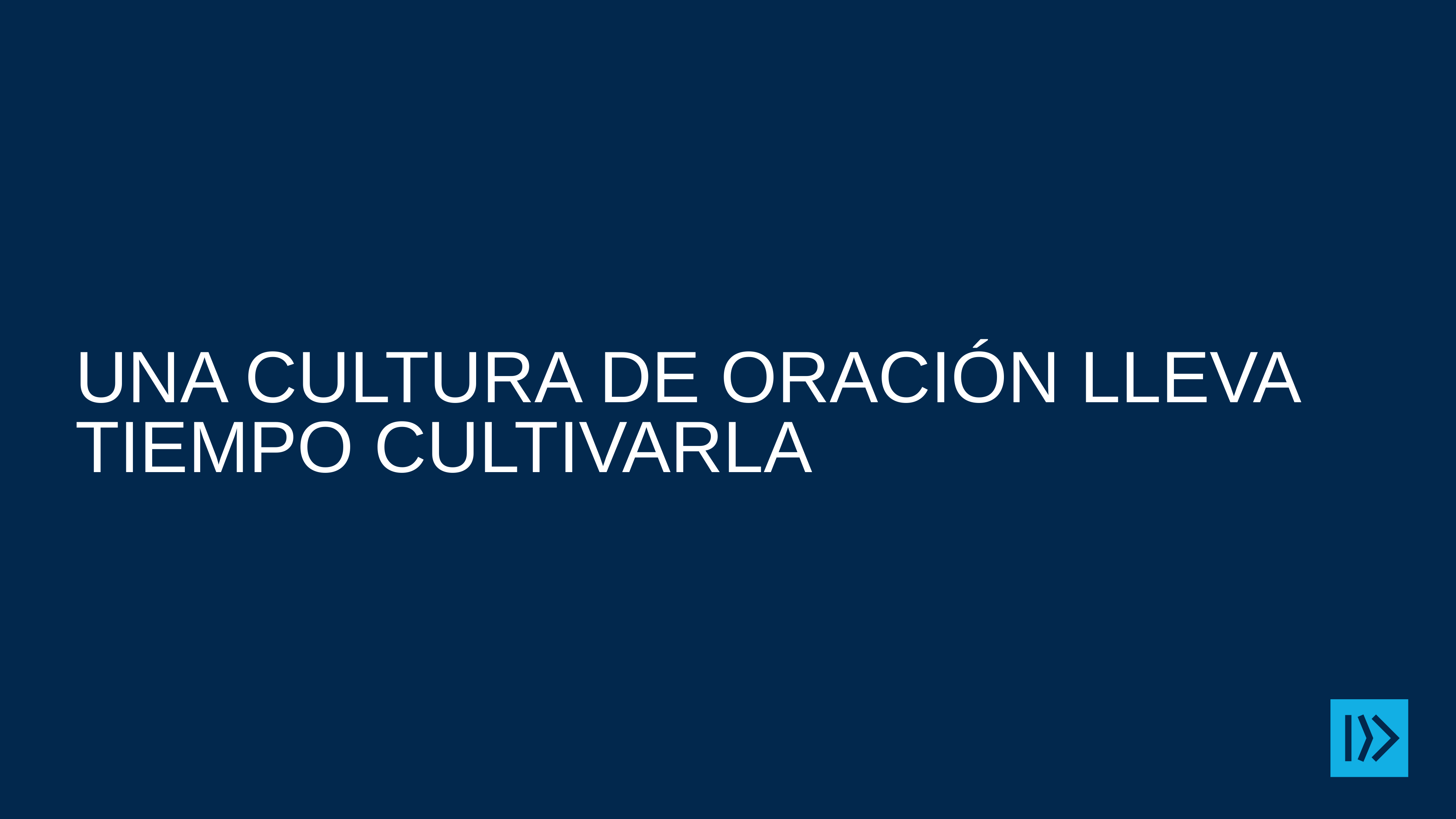

# Una cultura de oración lleva tiempo cultivarla